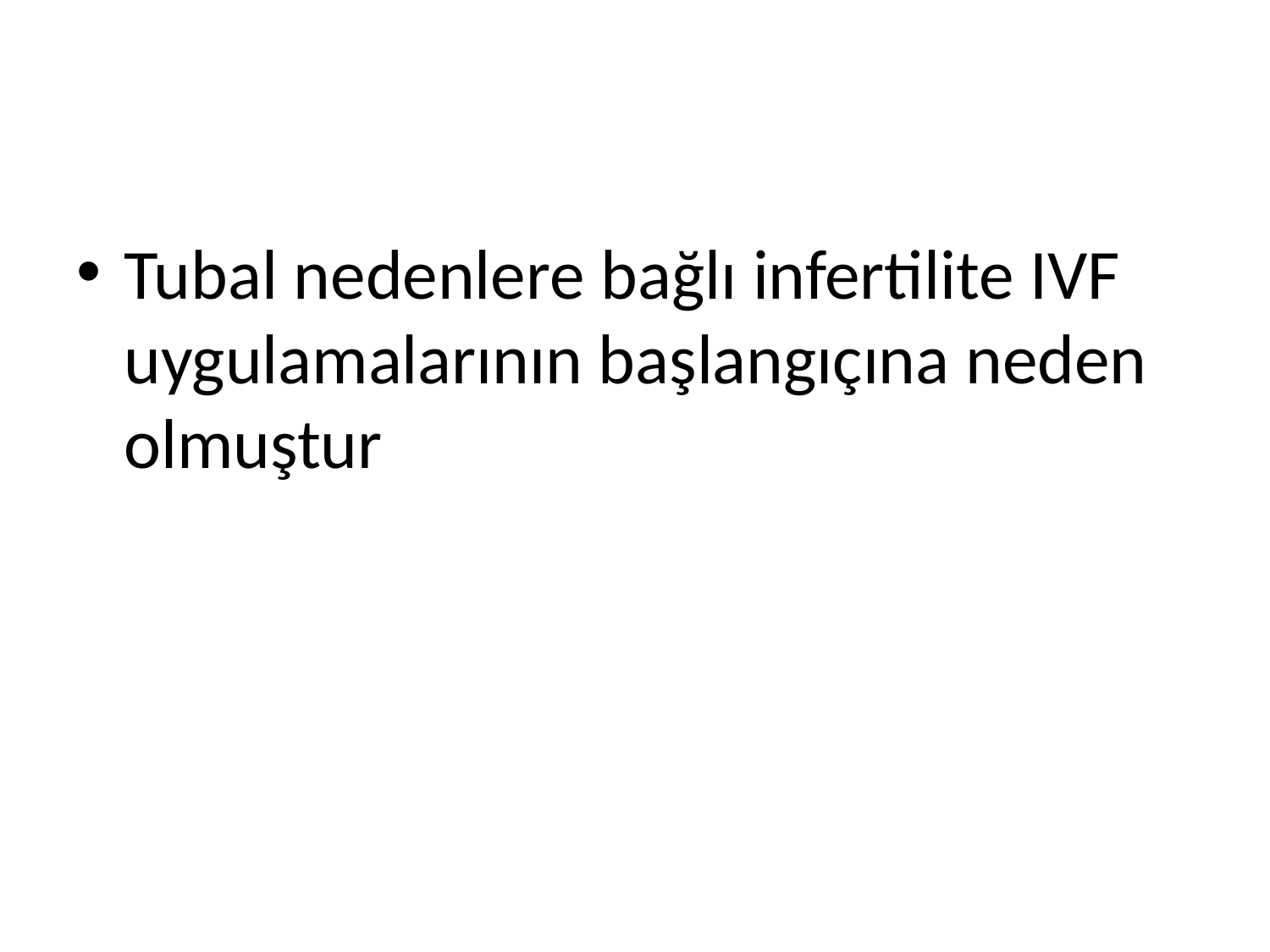

#
Tubal nedenlere bağlı infertilite IVF uygulamalarının başlangıçına neden olmuştur